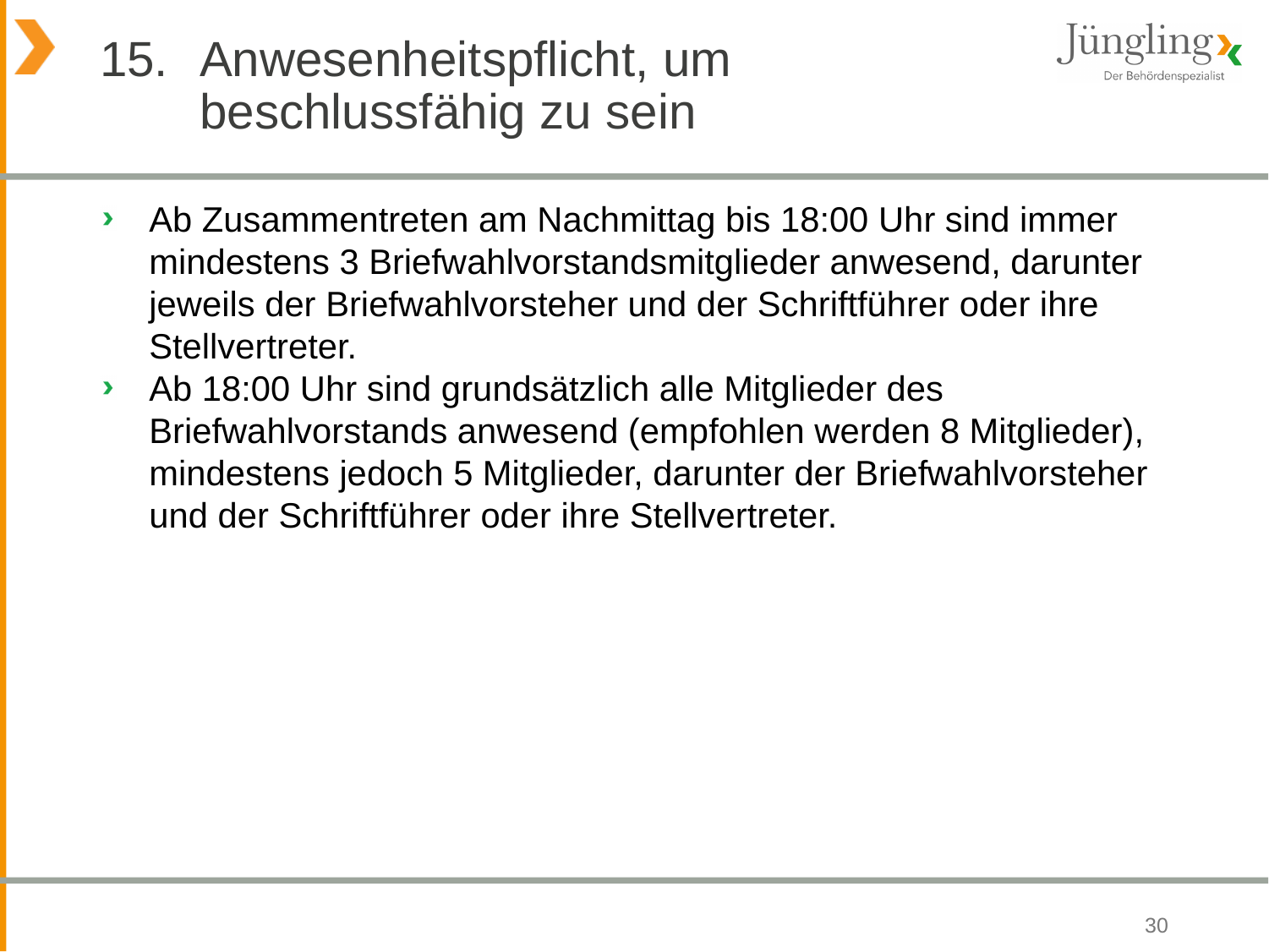

# 15.	Anwesenheitspflicht, um beschlussfähig zu sein
Ab Zusammentreten am Nachmittag bis 18:00 Uhr sind immer mindestens 3 Briefwahlvorstandsmitglieder anwesend, darunter jeweils der Briefwahlvorsteher und der Schriftführer oder ihre Stellvertreter.
Ab 18:00 Uhr sind grundsätzlich alle Mitglieder des Briefwahlvorstands anwesend (empfohlen werden 8 Mitglieder), mindestens jedoch 5 Mitglieder, darunter der Briefwahlvorsteher und der Schriftführer oder ihre Stellvertreter.

30